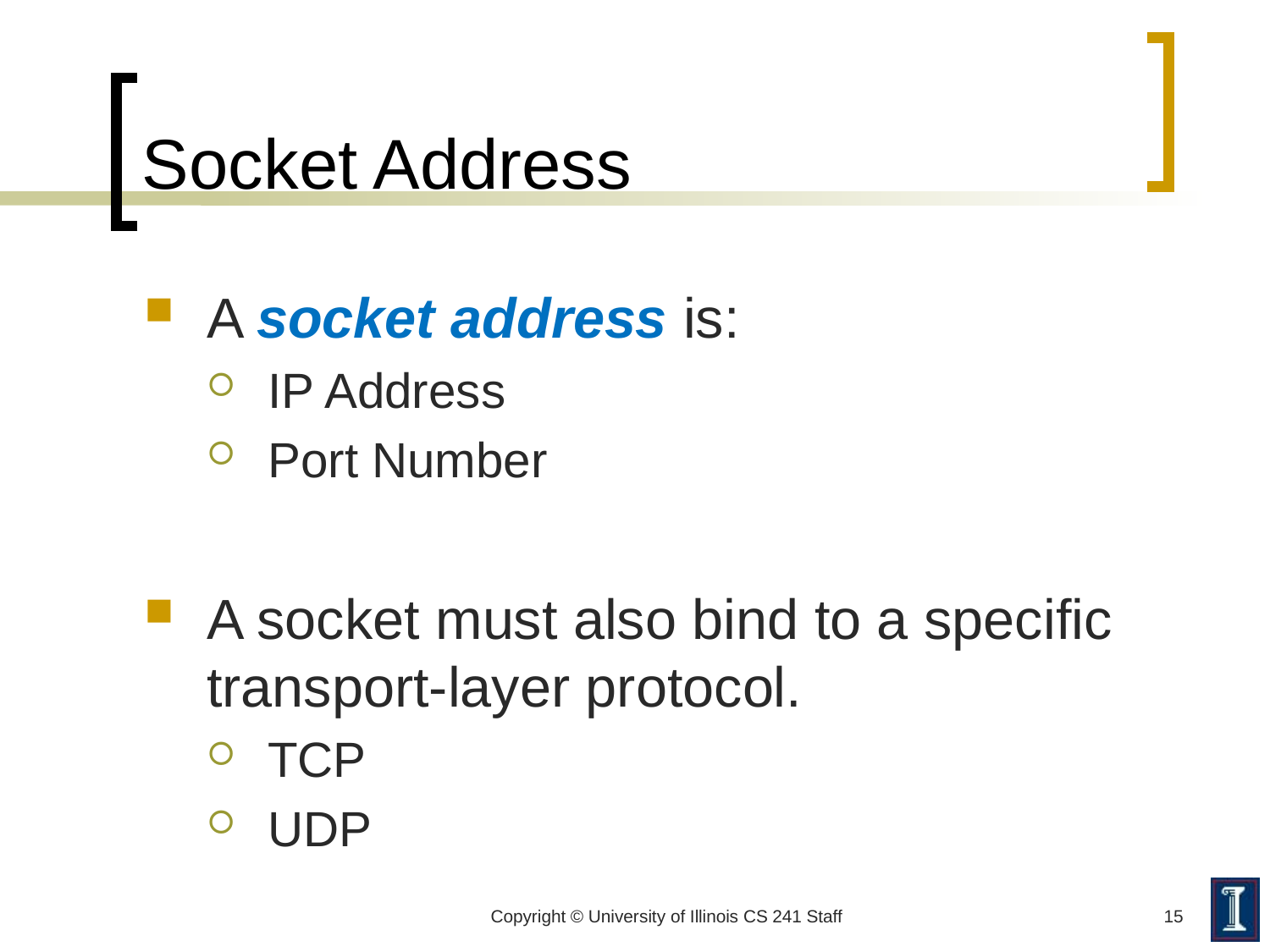

# Socket Address
A socket address is:
IP Address
Port Number

A socket must also bind to a specific transport-layer protocol.
TCP
UDP

Copyright © University of Illinois CS 241 Staff
15